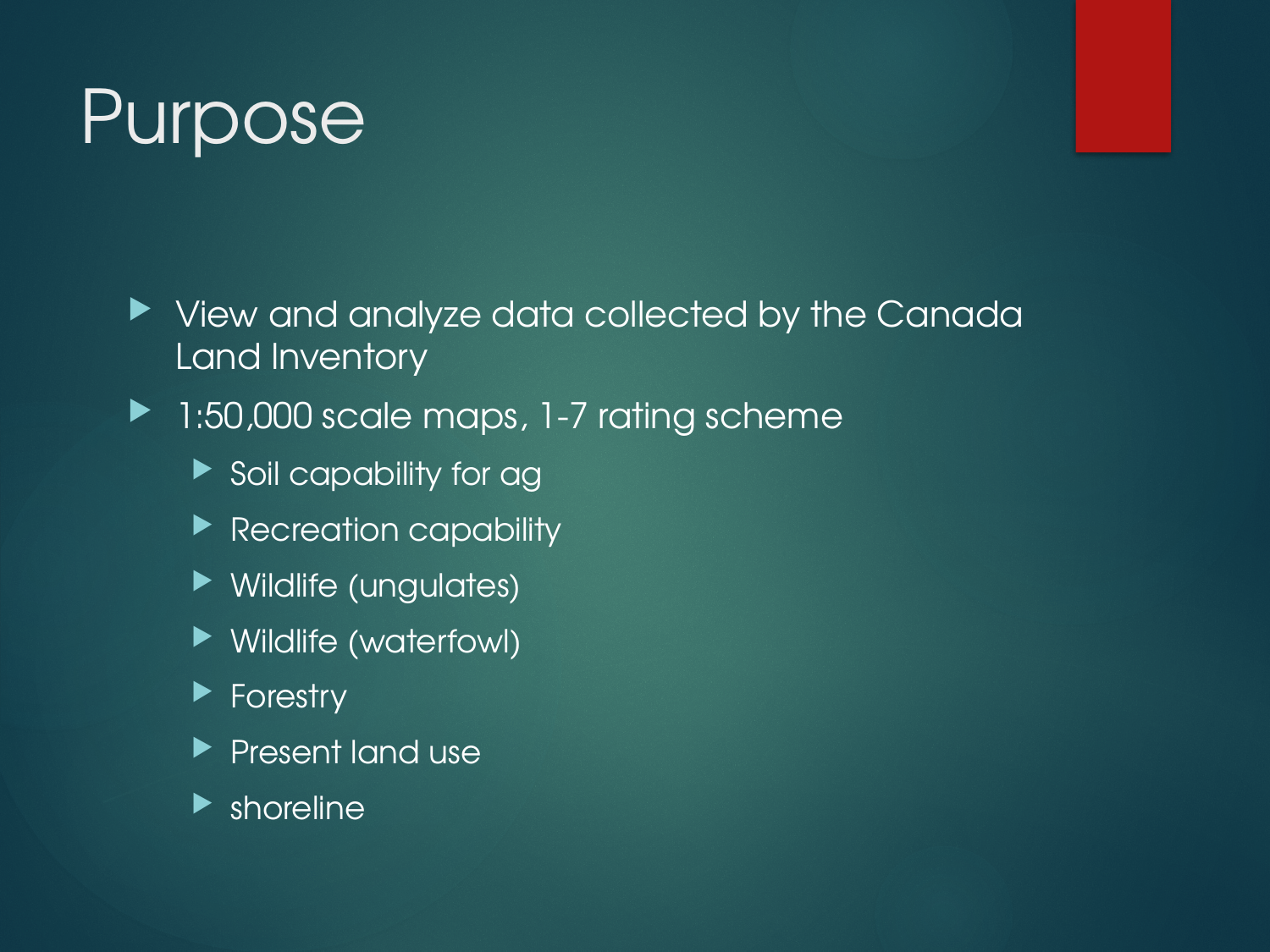

# Purpose
View and analyze data collected by the Canada Land Inventory
1:50,000 scale maps, 1-7 rating scheme
Soil capability for ag
Recreation capability
Wildlife (ungulates)
Wildlife (waterfowl)
Forestry
Present land use
shoreline